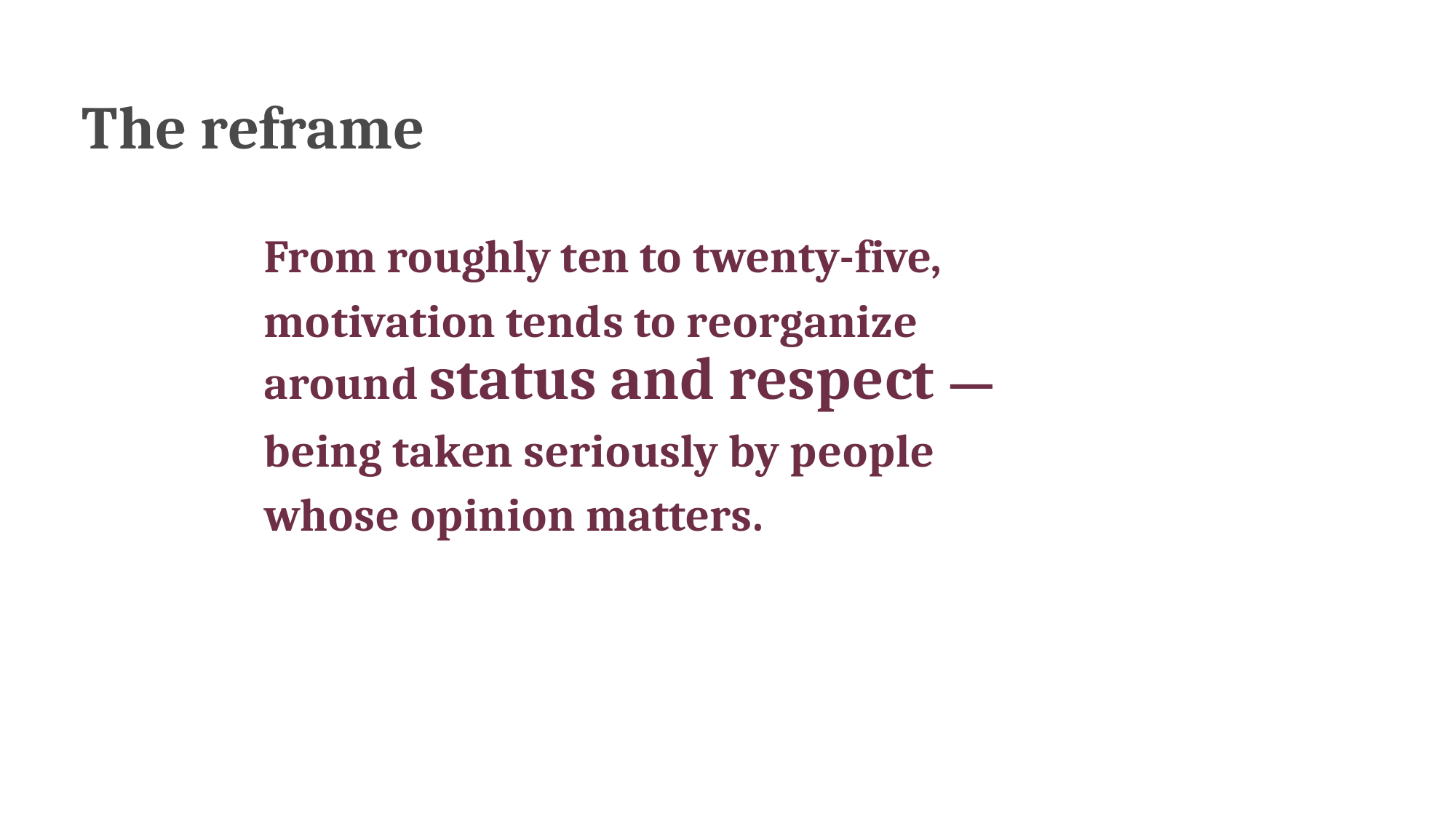

The reframe
“
From roughly ten to twenty-five, motivation tends to reorganize around status and respect —being taken seriously by people whose opinion matters.